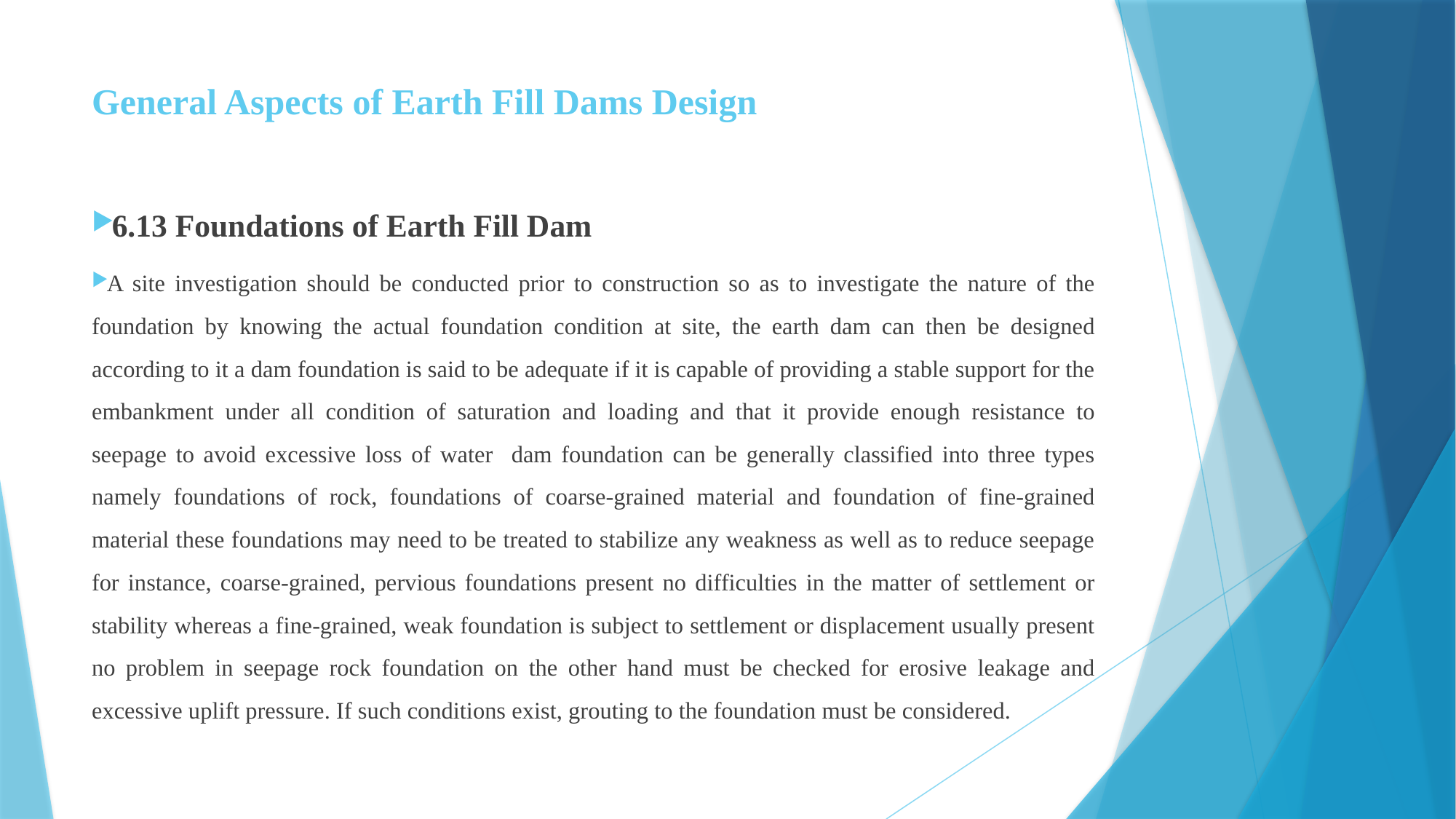

# General Aspects of Earth Fill Dams Design
6.13 Foundations of Earth Fill Dam
A site investigation should be conducted prior to construction so as to investigate the nature of the foundation by knowing the actual foundation condition at site, the earth dam can then be designed according to it a dam foundation is said to be adequate if it is capable of providing a stable support for the embankment under all condition of saturation and loading and that it provide enough resistance to seepage to avoid excessive loss of water  dam foundation can be generally classified into three types namely foundations of rock, foundations of coarse-grained material and foundation of fine-grained material these foundations may need to be treated to stabilize any weakness as well as to reduce seepage for instance, coarse-grained, pervious foundations present no difficulties in the matter of settlement or stability whereas a fine-grained, weak foundation is subject to settlement or displacement usually present no problem in seepage rock foundation on the other hand must be checked for erosive leakage and excessive uplift pressure. If such conditions exist, grouting to the foundation must be considered.